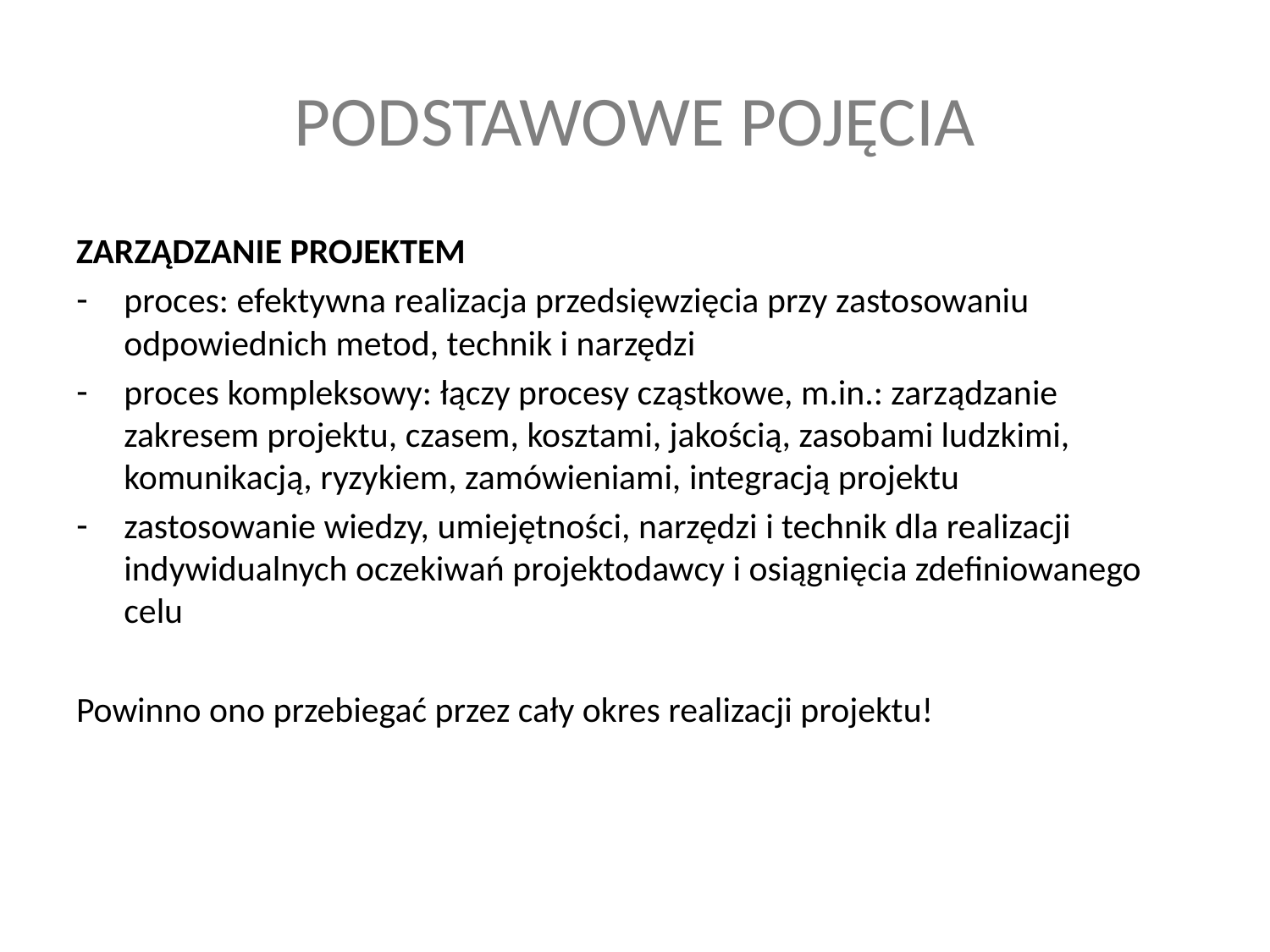

# PODSTAWOWE POJĘCIA
ZARZĄDZANIE PROJEKTEM
proces: efektywna realizacja przedsięwzięcia przy zastosowaniu odpowiednich metod, technik i narzędzi
proces kompleksowy: łączy procesy cząstkowe, m.in.: zarządzanie zakresem projektu, czasem, kosztami, jakością, zasobami ludzkimi, komunikacją, ryzykiem, zamówieniami, integracją projektu
zastosowanie wiedzy, umiejętności, narzędzi i technik dla realizacji indywidualnych oczekiwań projektodawcy i osiągnięcia zdefiniowanego celu

Powinno ono przebiegać przez cały okres realizacji projektu!